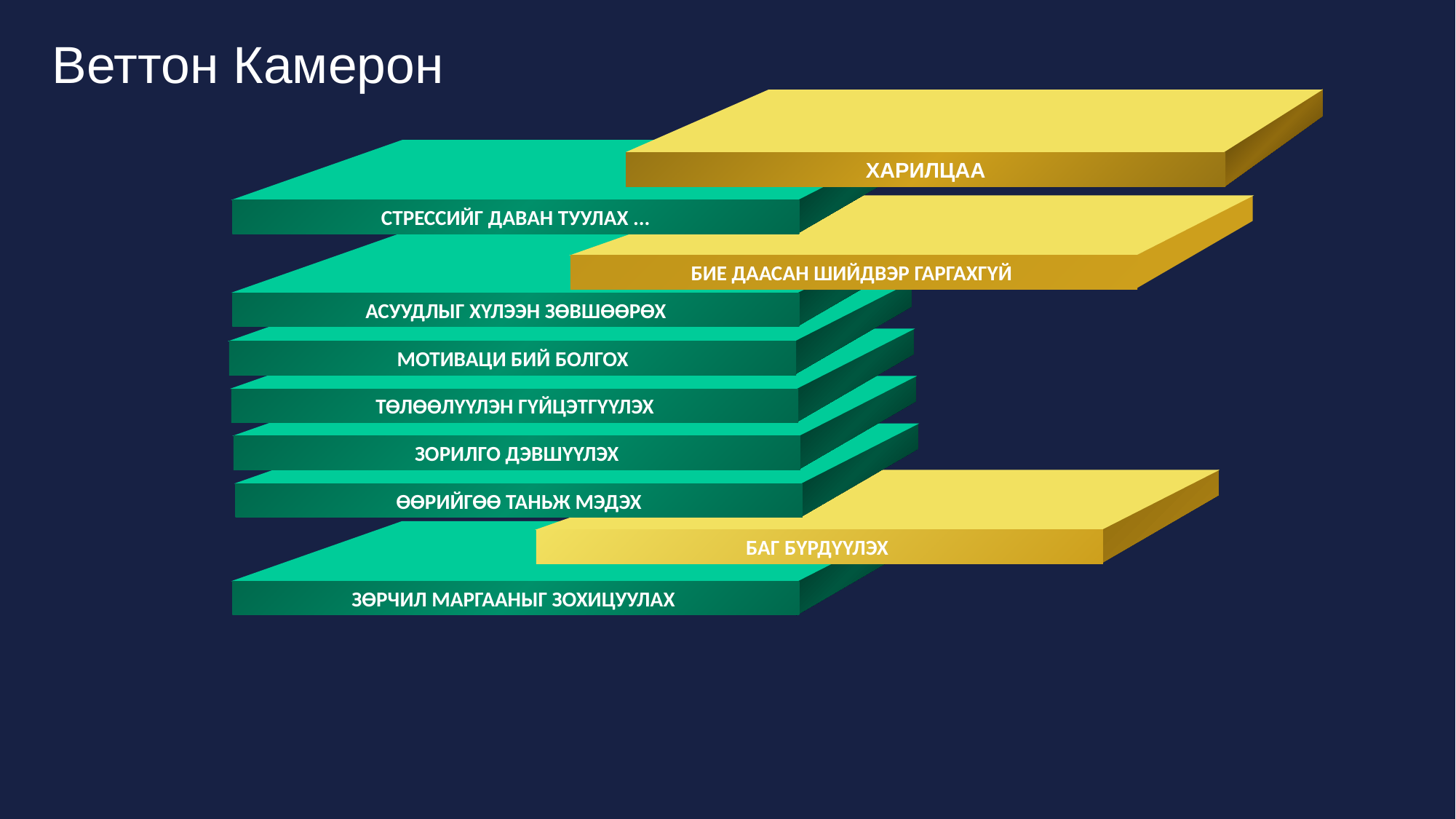

# Веттон Камерон

ХАРИЛЦАА

СТРЕССИЙГ ДАВАН ТУУЛАХ ...

БИЕ ДААСАН ШИЙДВЭР ГАРГАХГҮЙ

АСУУДЛЫГ ХҮЛЭЭН ЗӨВШӨӨРӨХ

МОТИВАЦИ БИЙ БОЛГОХ

ТӨЛӨӨЛҮҮЛЭН ГҮЙЦЭТГҮҮЛЭХ

ЗОРИЛГО ДЭВШҮҮЛЭХ

ӨӨРИЙГӨӨ ТАНЬЖ МЭДЭХ

БАГ БҮРДҮҮЛЭХ

ЗӨРЧИЛ МАРГААНЫГ ЗОХИЦУУЛАХ